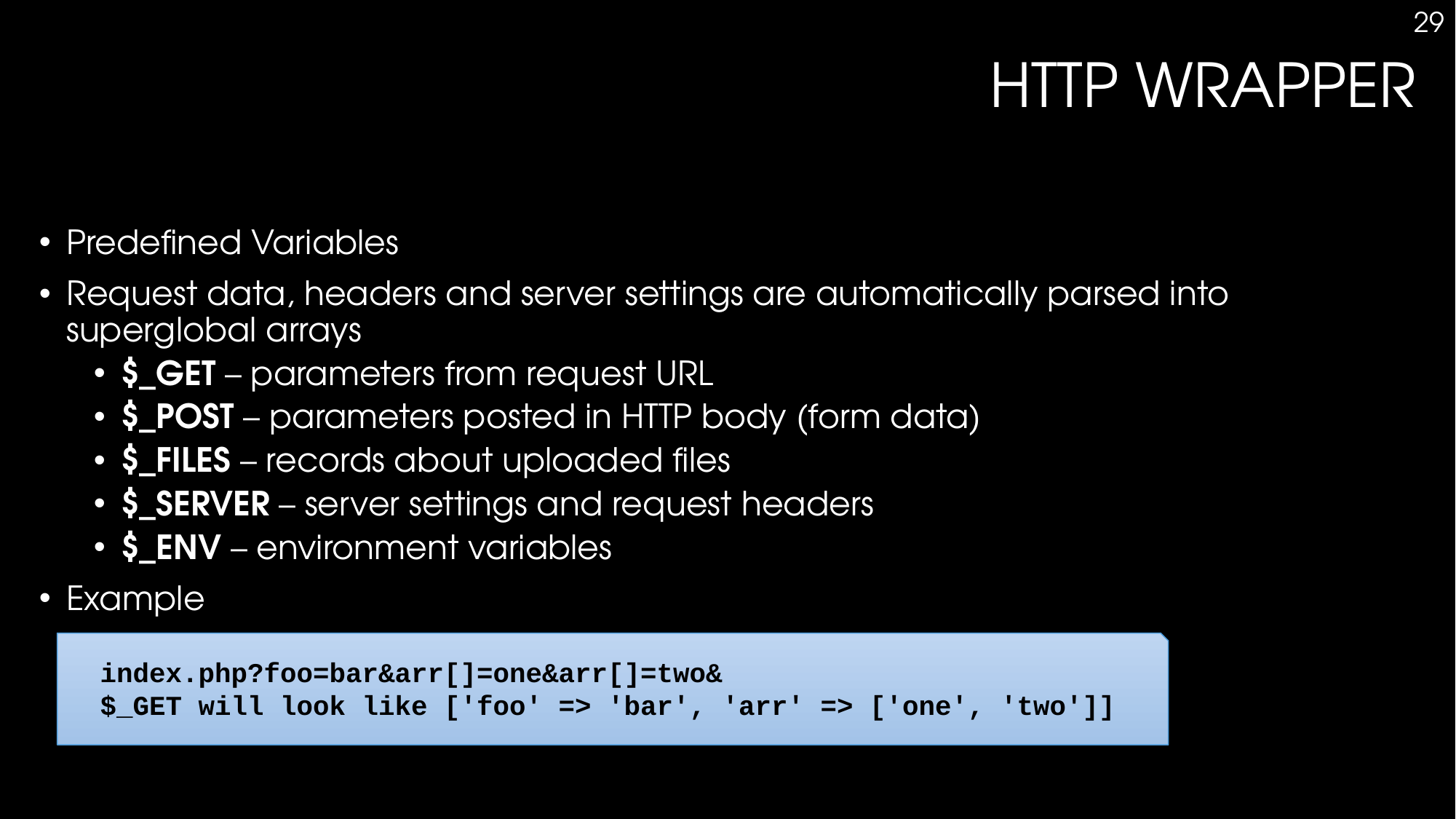

29
# HTTP Wrapper
Predefined Variables
Request data, headers and server settings are automatically parsed into superglobal arrays
$_GET – parameters from request URL
$_POST – parameters posted in HTTP body (form data)
$_FILES – records about uploaded files
$_SERVER – server settings and request headers
$_ENV – environment variables
Example
index.php?foo=bar&arr[]=one&arr[]=two&
$_GET will look like ['foo' => 'bar', 'arr' => ['one', 'two']]